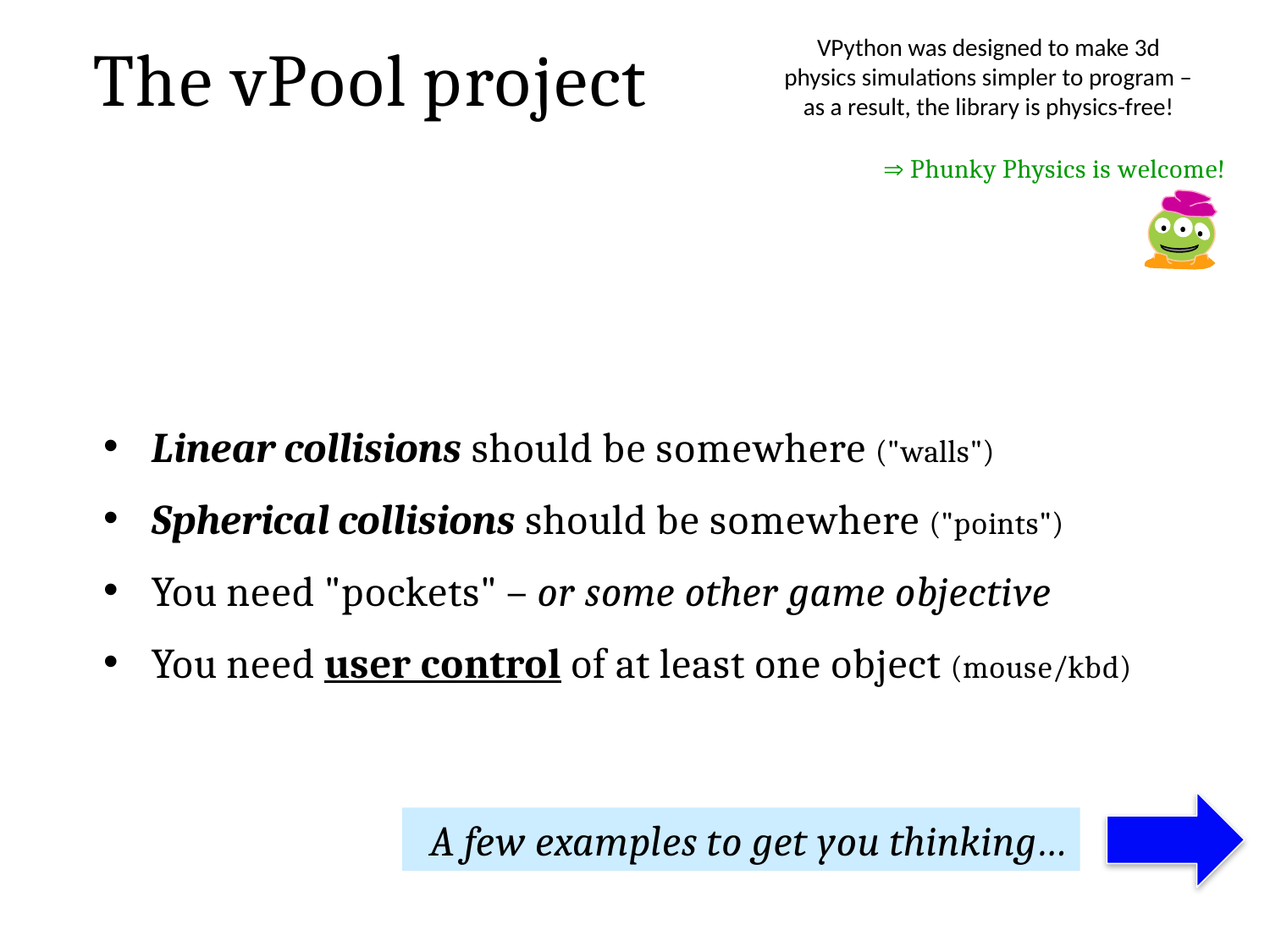

VPython was designed to make 3d physics simulations simpler to program – as a result, the library is physics-free!
The vPool project
 ⇒ Phunky Physics is welcome!

Linear collisions should be somewhere ("walls")
Spherical collisions should be somewhere ("points")
You need "pockets" – or some other game objective
You need user control of at least one object (mouse/kbd)

A few examples to get you thinking…